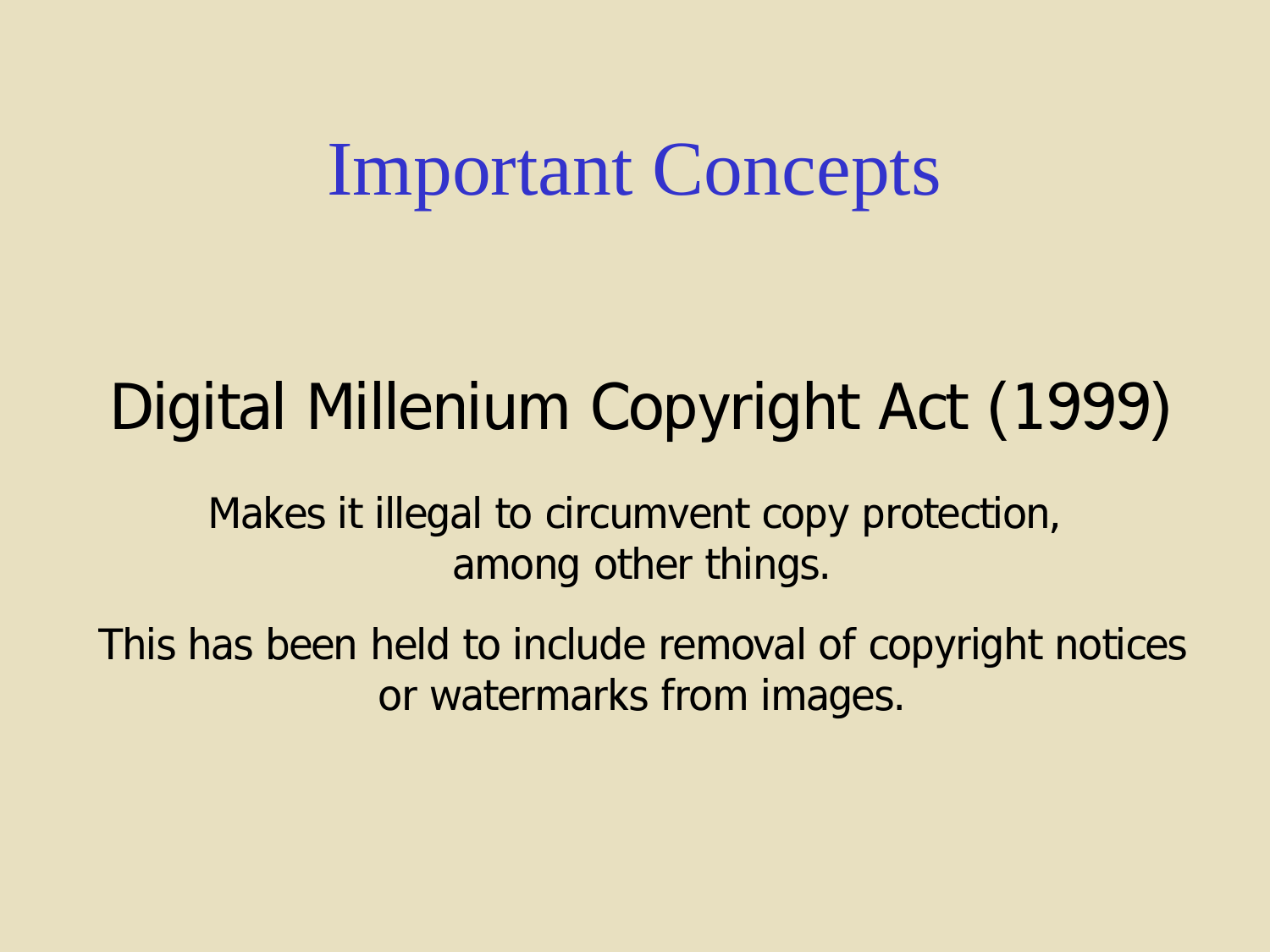

Important Concepts
Digital Millenium Copyright Act (1999)
Makes it illegal to circumvent copy protection,
among other things.
This has been held to include removal of copyright notices
or watermarks from images.